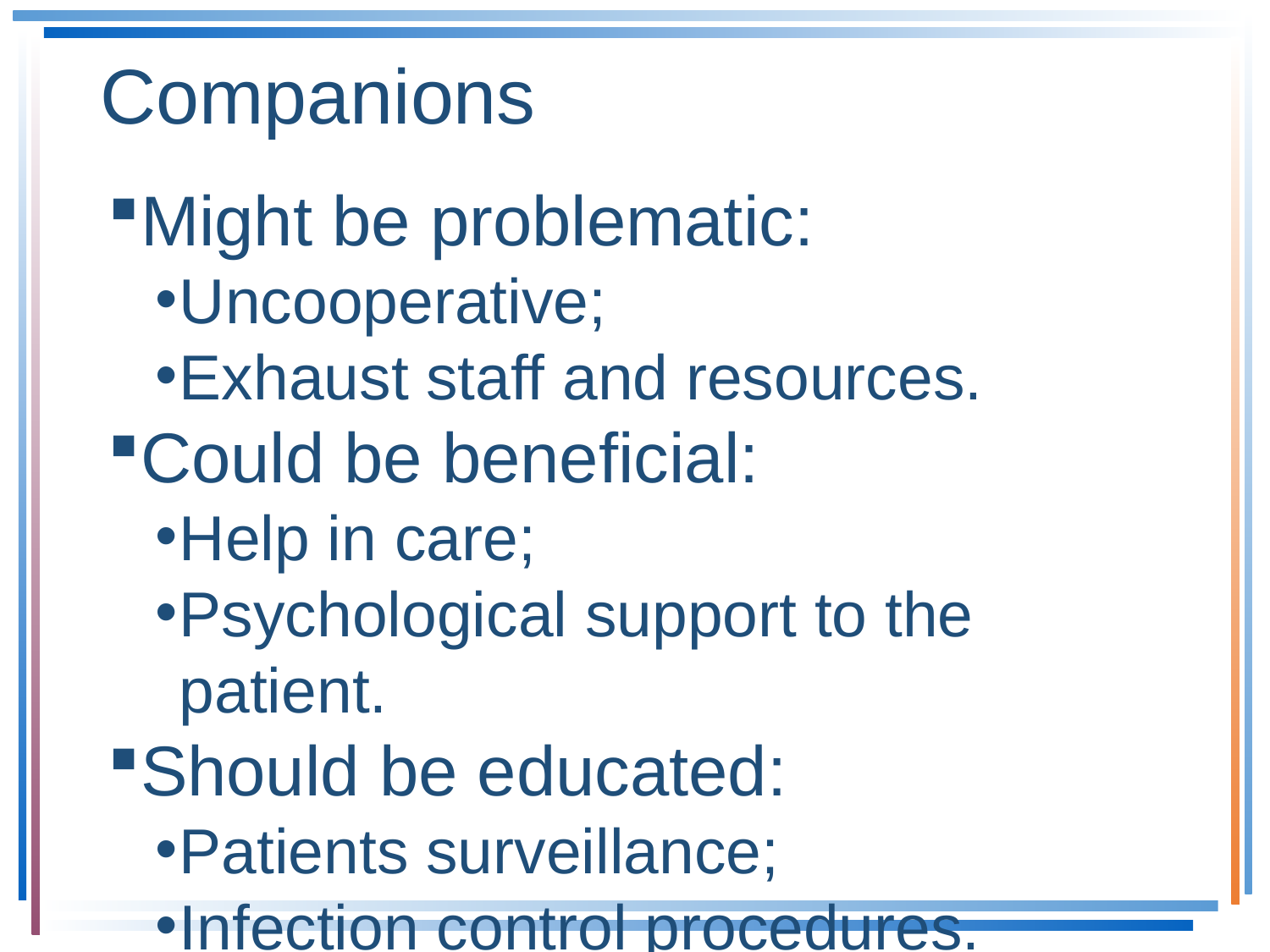

# Companions
Might be problematic:
Uncooperative;
Exhaust staff and resources.
Could be beneficial:
Help in care;
Psychological support to the patient.
Should be educated:
Patients surveillance;
Infection control procedures.